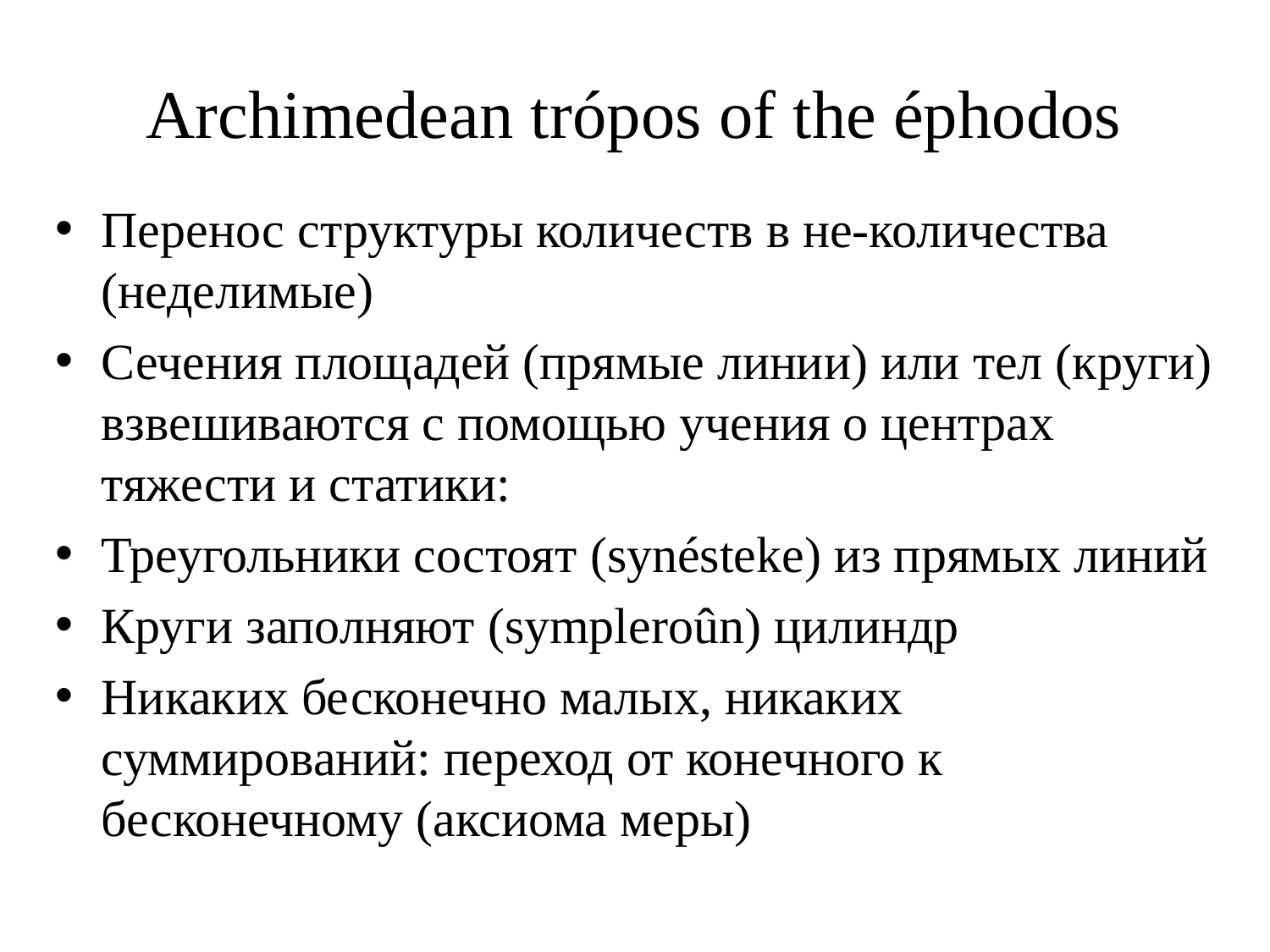

# Archimedean trópos of the éphodos
Перенос структуры количеств в не-количества (неделимые)
Сечения площадей (прямые линии) или тел (круги) взвешиваются с помощью учения о центрах тяжести и статики:
Треугольники состоят (synésteke) из прямых линий
Круги заполняют (sympleroûn) цилиндр
Никаких бесконечно малых, никаких суммирований: переход от конечного к бесконечному (аксиома меры)